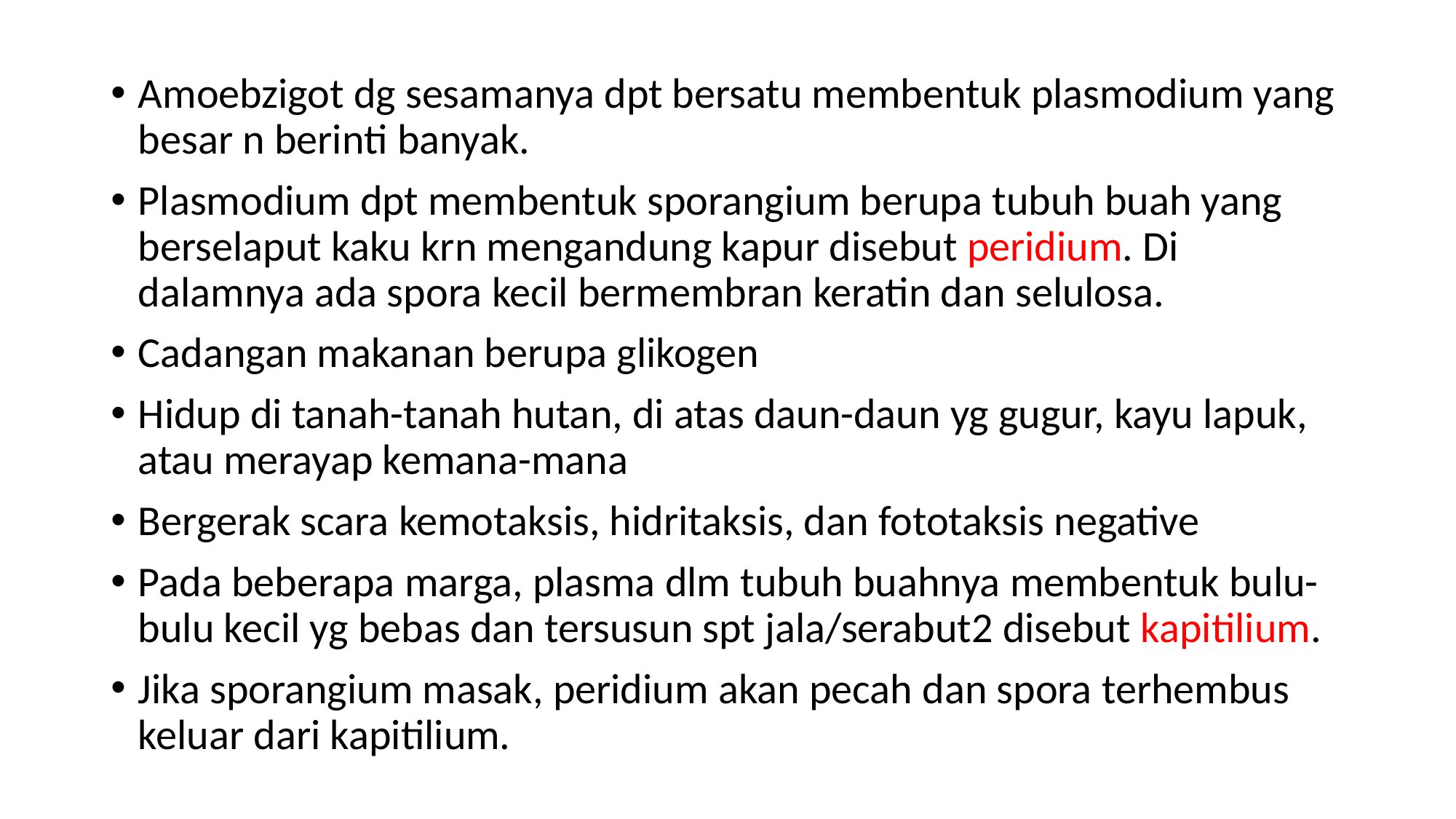

Amoebzigot dg sesamanya dpt bersatu membentuk plasmodium yang besar n berinti banyak.
Plasmodium dpt membentuk sporangium berupa tubuh buah yang berselaput kaku krn mengandung kapur disebut peridium. Di dalamnya ada spora kecil bermembran keratin dan selulosa.
Cadangan makanan berupa glikogen
Hidup di tanah-tanah hutan, di atas daun-daun yg gugur, kayu lapuk, atau merayap kemana-mana
Bergerak scara kemotaksis, hidritaksis, dan fototaksis negative
Pada beberapa marga, plasma dlm tubuh buahnya membentuk bulu-bulu kecil yg bebas dan tersusun spt jala/serabut2 disebut kapitilium.
Jika sporangium masak, peridium akan pecah dan spora terhembus keluar dari kapitilium.